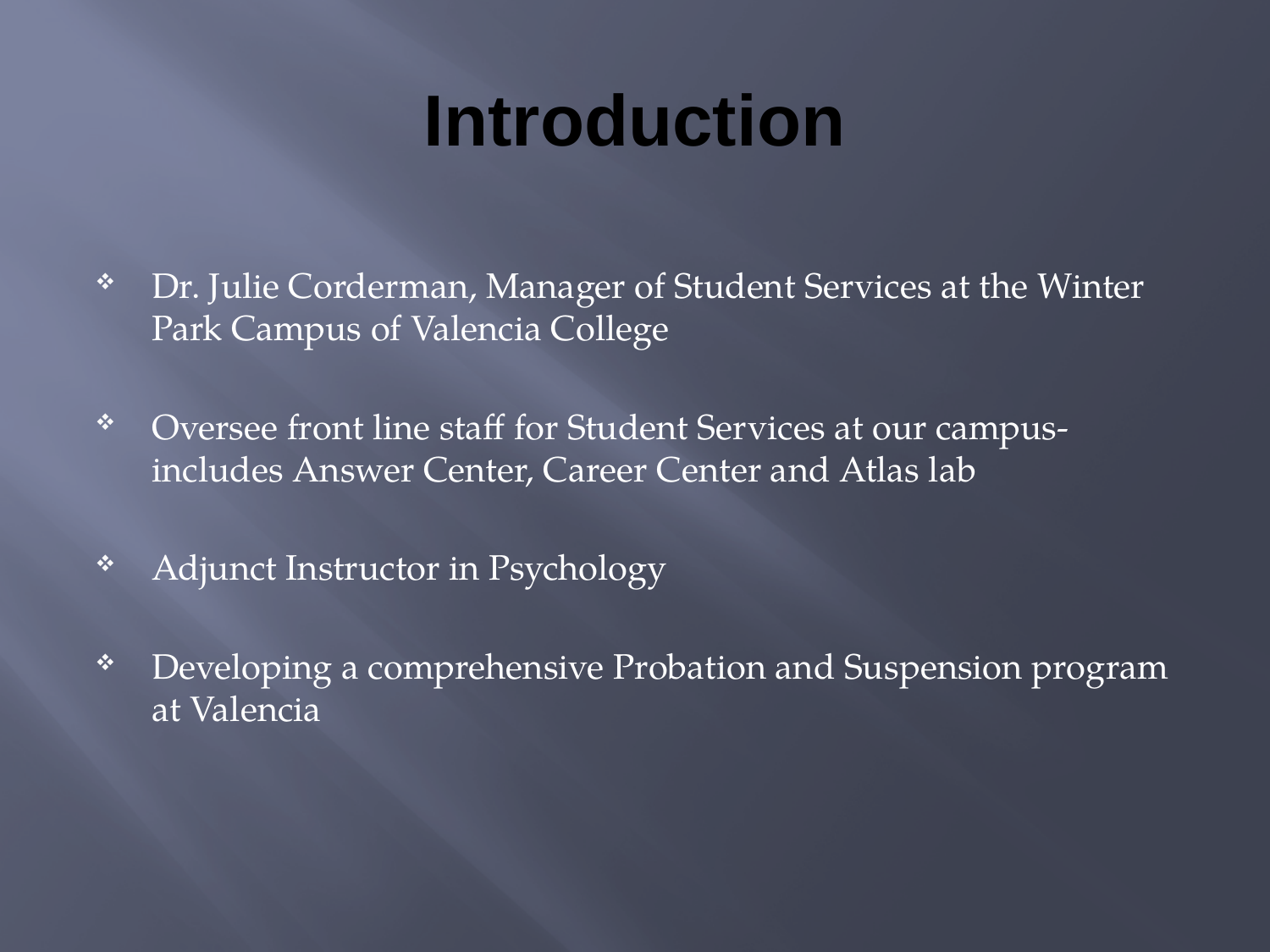

# Introduction

Dr. Julie Corderman, Manager of Student Services at the Winter Park Campus of Valencia College

Oversee front line staff for Student Services at our campus-includes Answer Center, Career Center and Atlas lab

Adjunct Instructor in Psychology

Developing a comprehensive Probation and Suspension program at Valencia